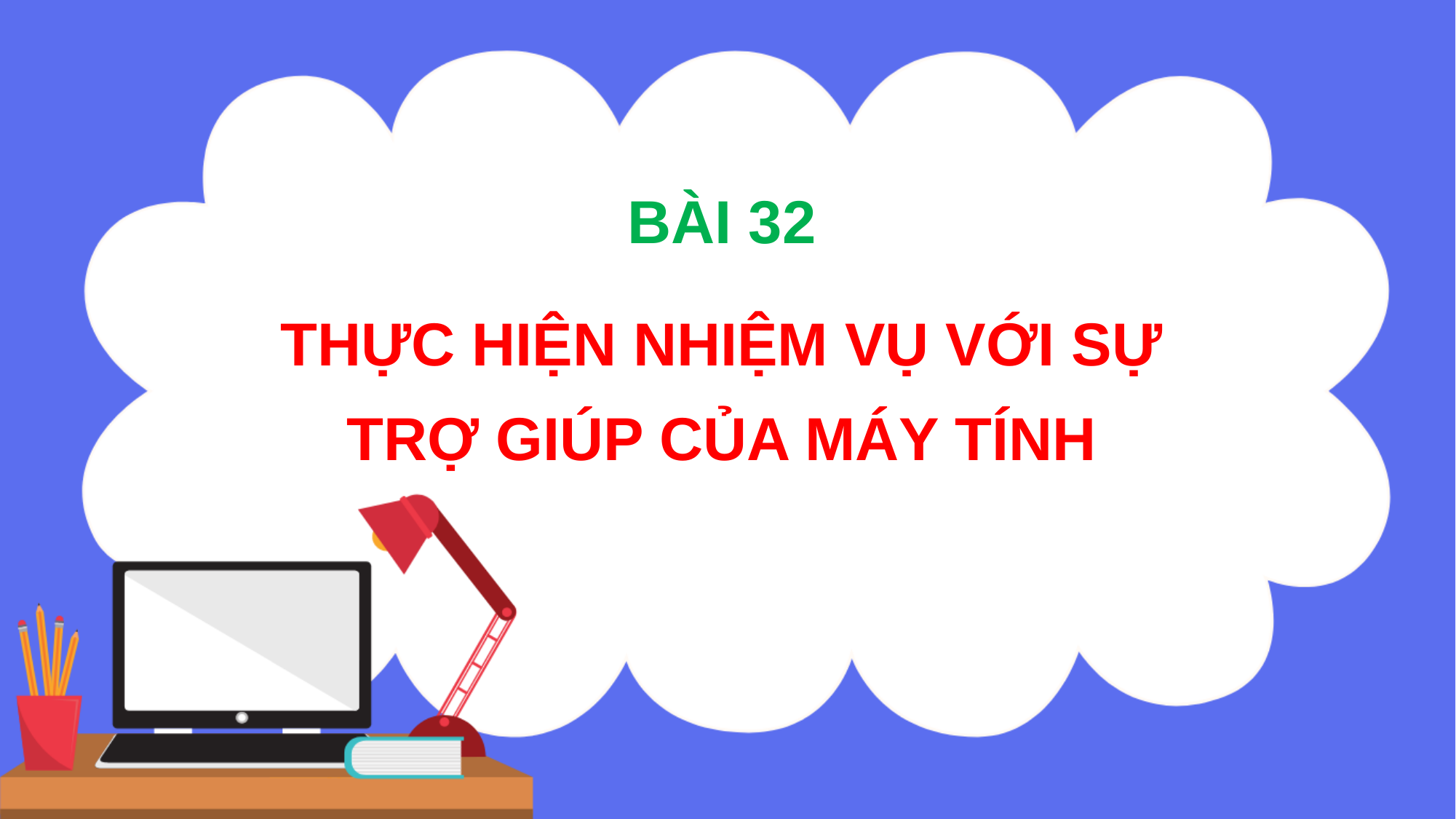

BÀI 32
THỰC HIỆN NHIỆM VỤ VỚI SỰ TRỢ GIÚP CỦA MÁY TÍNH